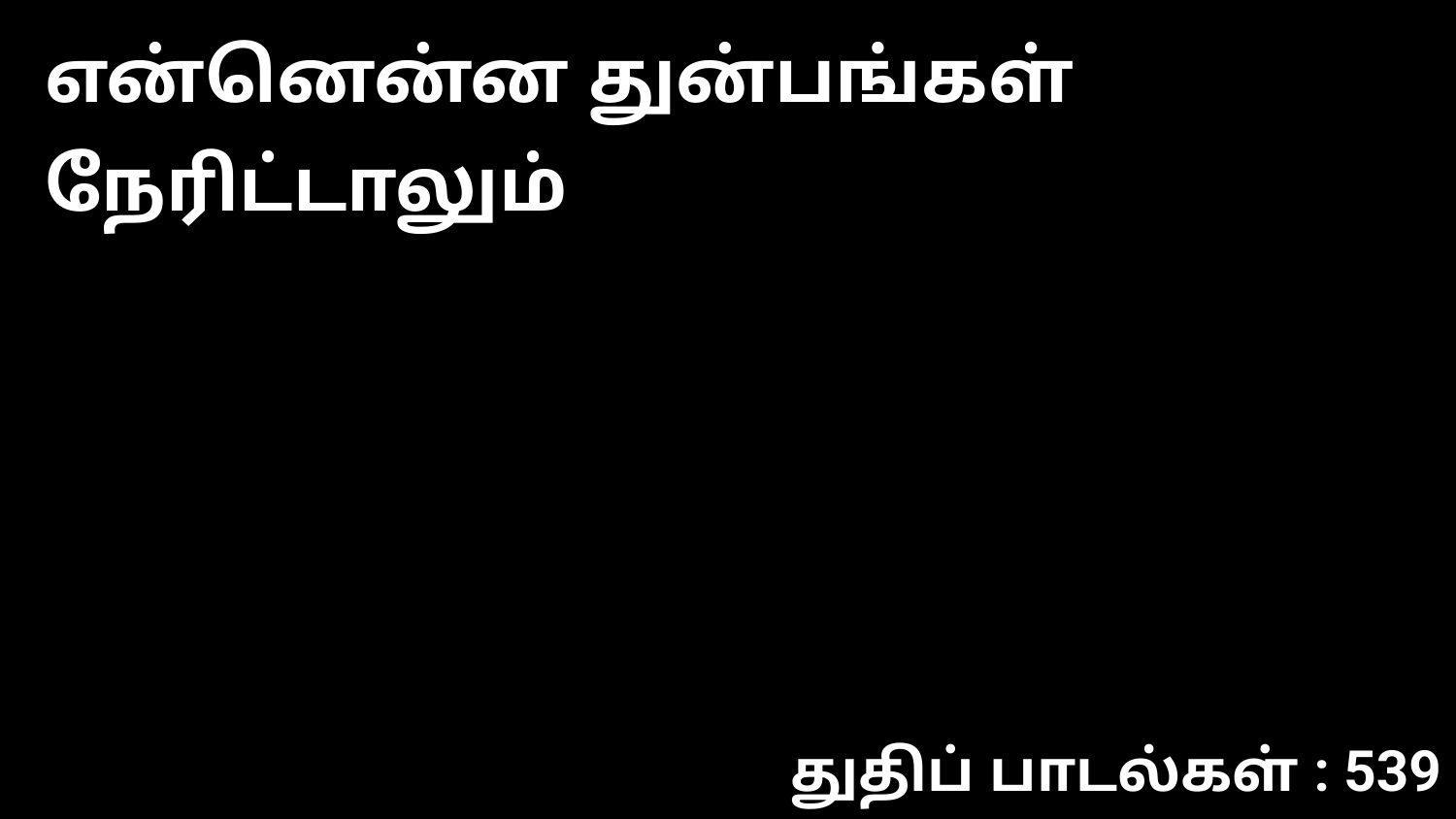

என்னென்ன துன்பங்கள் நேரிட்டாலும்
துதிப் பாடல்கள் : 539